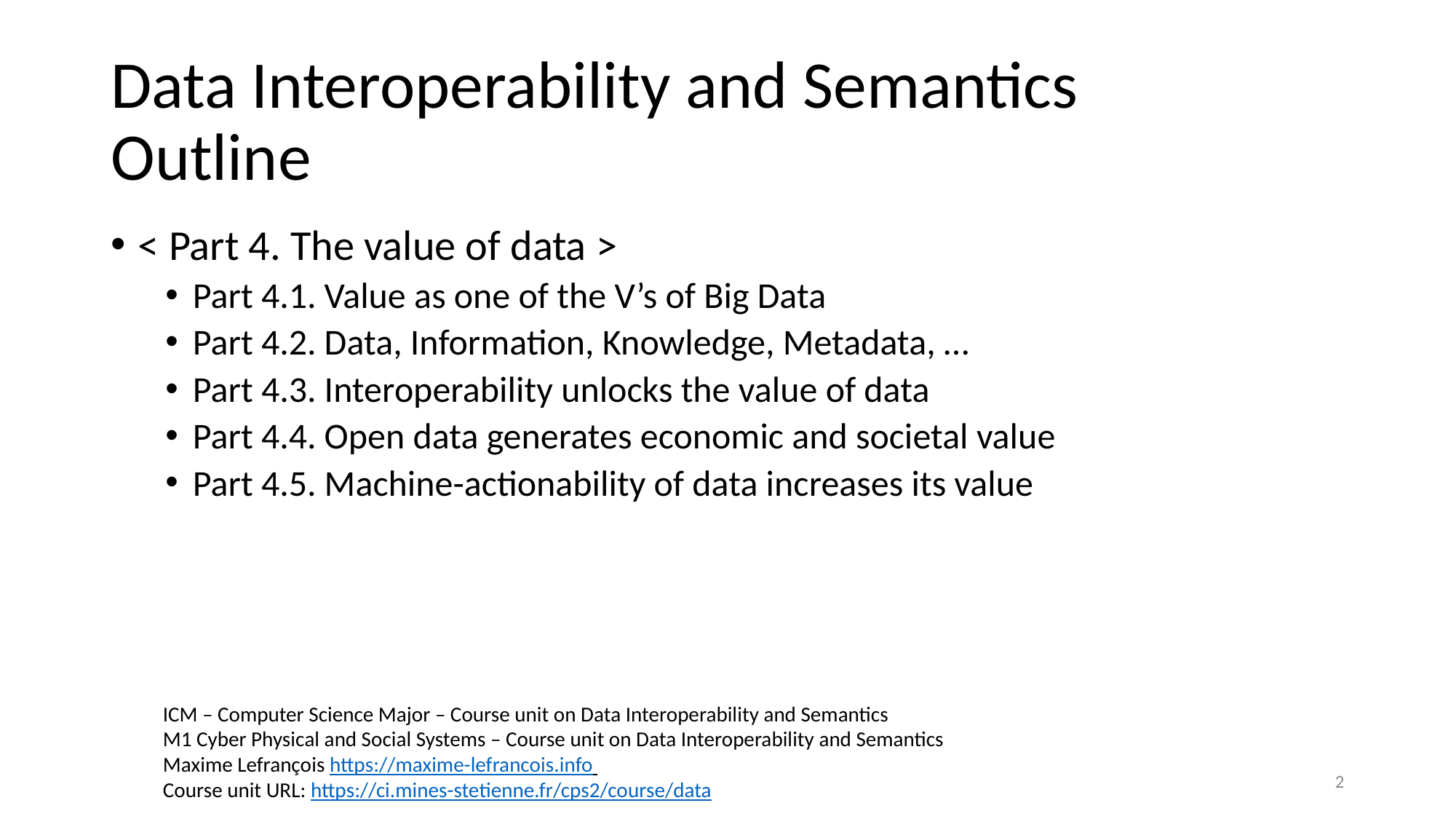

# Data Interoperability and Semantics Outline
< Part 4. The value of data >
Part 4.1. Value as one of the V’s of Big Data
Part 4.2. Data, Information, Knowledge, Metadata, …
Part 4.3. Interoperability unlocks the value of data
Part 4.4. Open data generates economic and societal value
Part 4.5. Machine-actionability of data increases its value
ICM – Computer Science Major – Course unit on Data Interoperability and Semantics
M1 Cyber Physical and Social Systems – Course unit on Data Interoperability and Semantics
Maxime Lefrançois https://maxime-lefrancois.info
Course unit URL: https://ci.mines-stetienne.fr/cps2/course/data
2